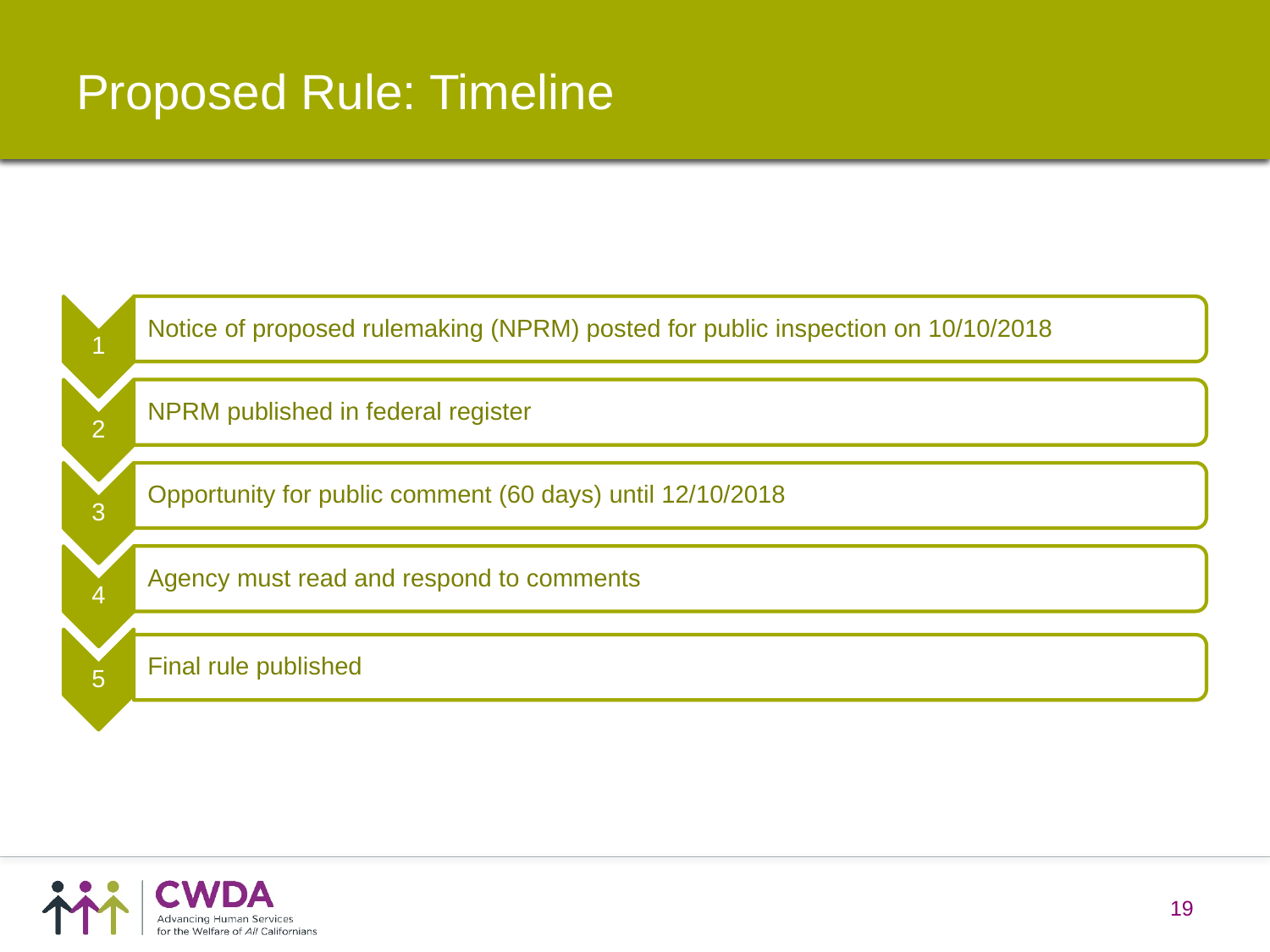

# Proposed Rule: Timeline
1
Notice of proposed rulemaking (NPRM) posted for public inspection on 10/10/2018
2
NPRM published in federal register
3
Opportunity for public comment (60 days) until 12/10/2018
4
Agency must read and respond to comments
5
Final rule published
19